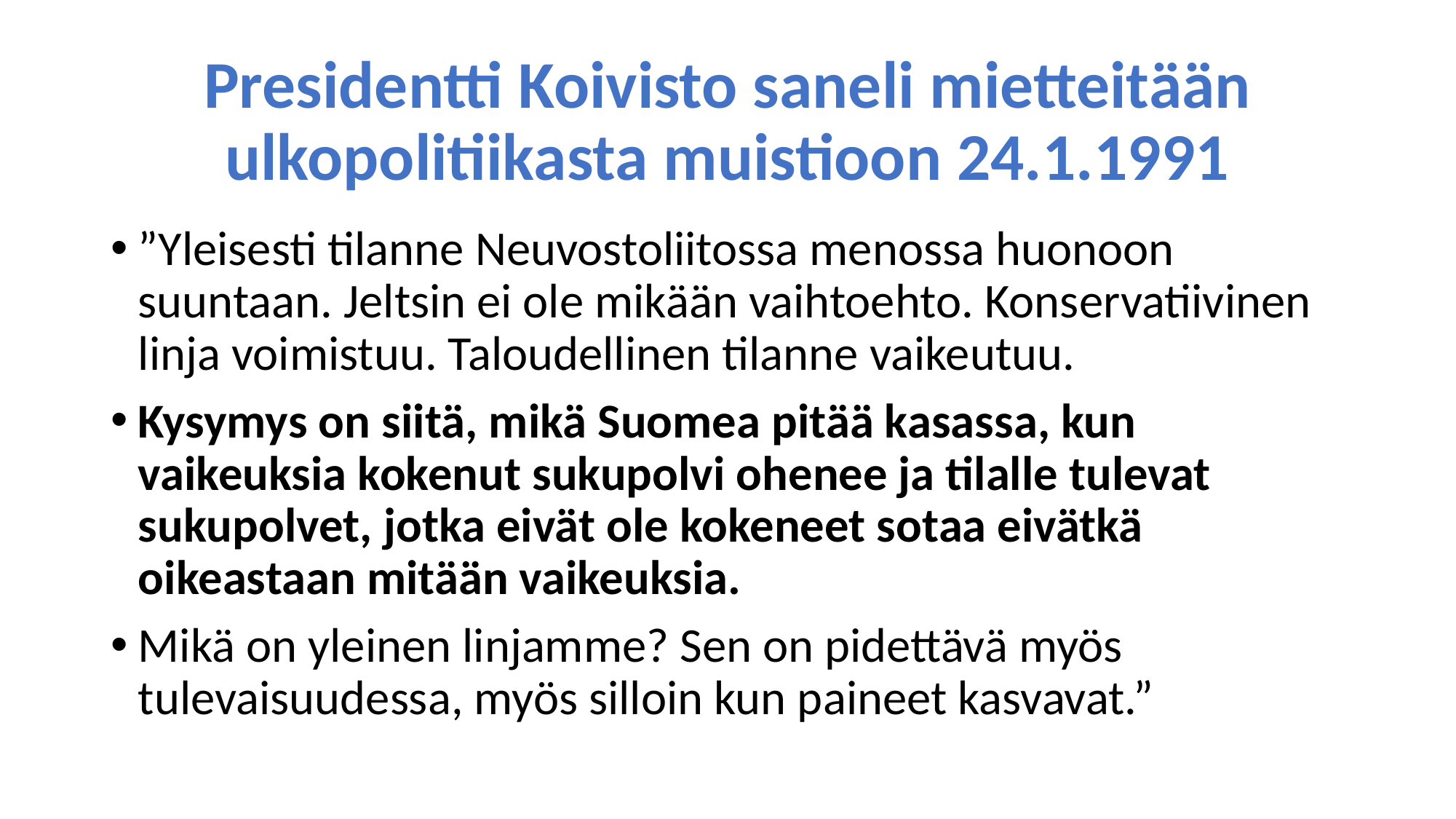

# Presidentti Koivisto saneli mietteitään ulkopolitiikasta muistioon 24.1.1991
”Yleisesti tilanne Neuvostoliitossa menossa huonoon suuntaan. Jeltsin ei ole mikään vaihtoehto. Konservatiivinen linja voimistuu. Taloudellinen tilanne vaikeutuu.
Kysymys on siitä, mikä Suomea pitää kasassa, kun vaikeuksia kokenut sukupolvi ohenee ja tilalle tulevat sukupolvet, jotka eivät ole kokeneet sotaa eivätkä oikeastaan mitään vaikeuksia.
Mikä on yleinen linjamme? Sen on pidettävä myös tulevaisuudessa, myös silloin kun paineet kasvavat.”